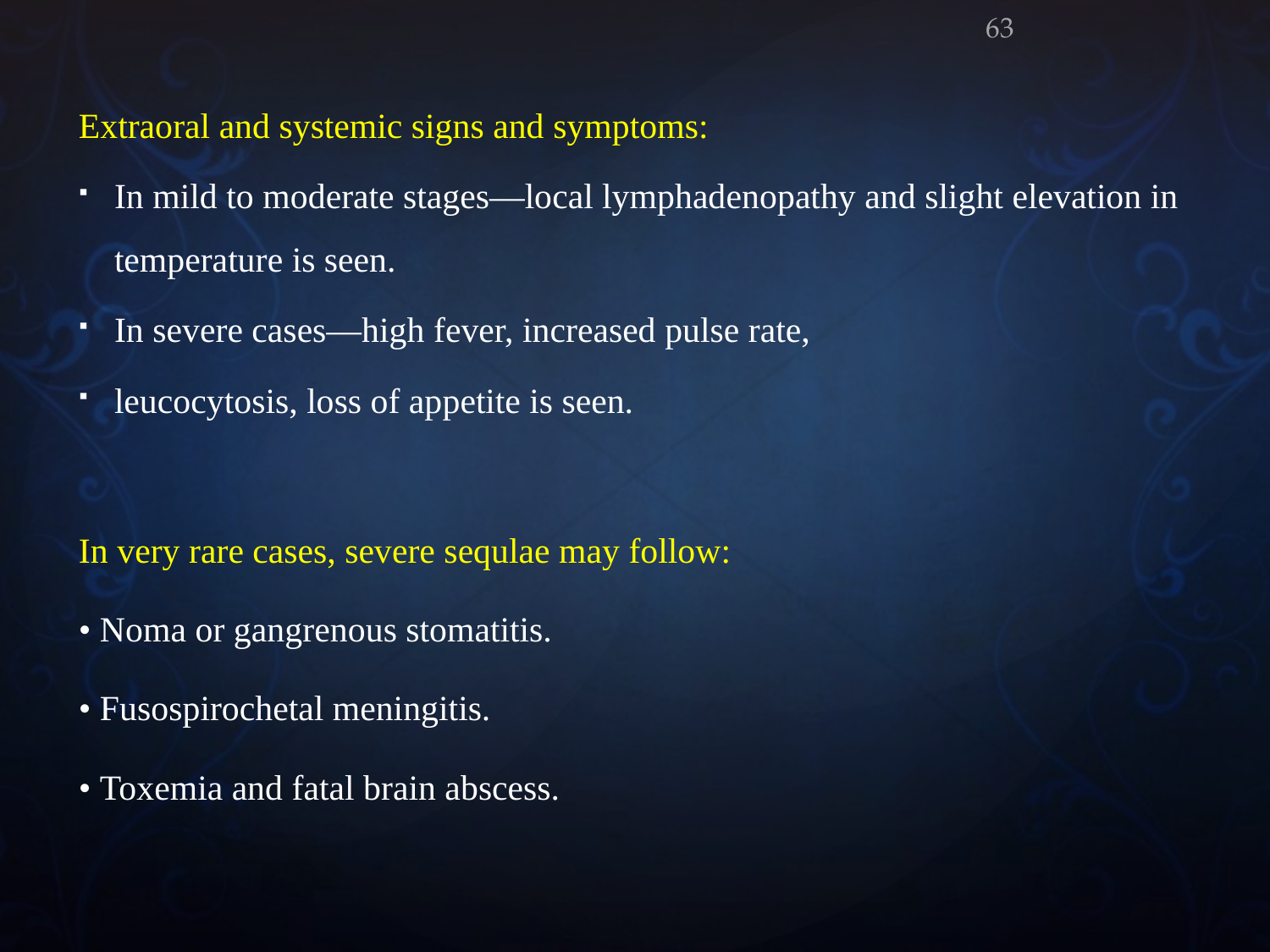

63
Extraoral and systemic signs and symptoms:
In mild to moderate stages—local lymphadenopathy and slight elevation in temperature is seen.
In severe cases—high fever, increased pulse rate,
leucocytosis, loss of appetite is seen.

In very rare cases, severe sequlae may follow:
• Noma or gangrenous stomatitis.
• Fusospirochetal meningitis.
• Toxemia and fatal brain abscess.